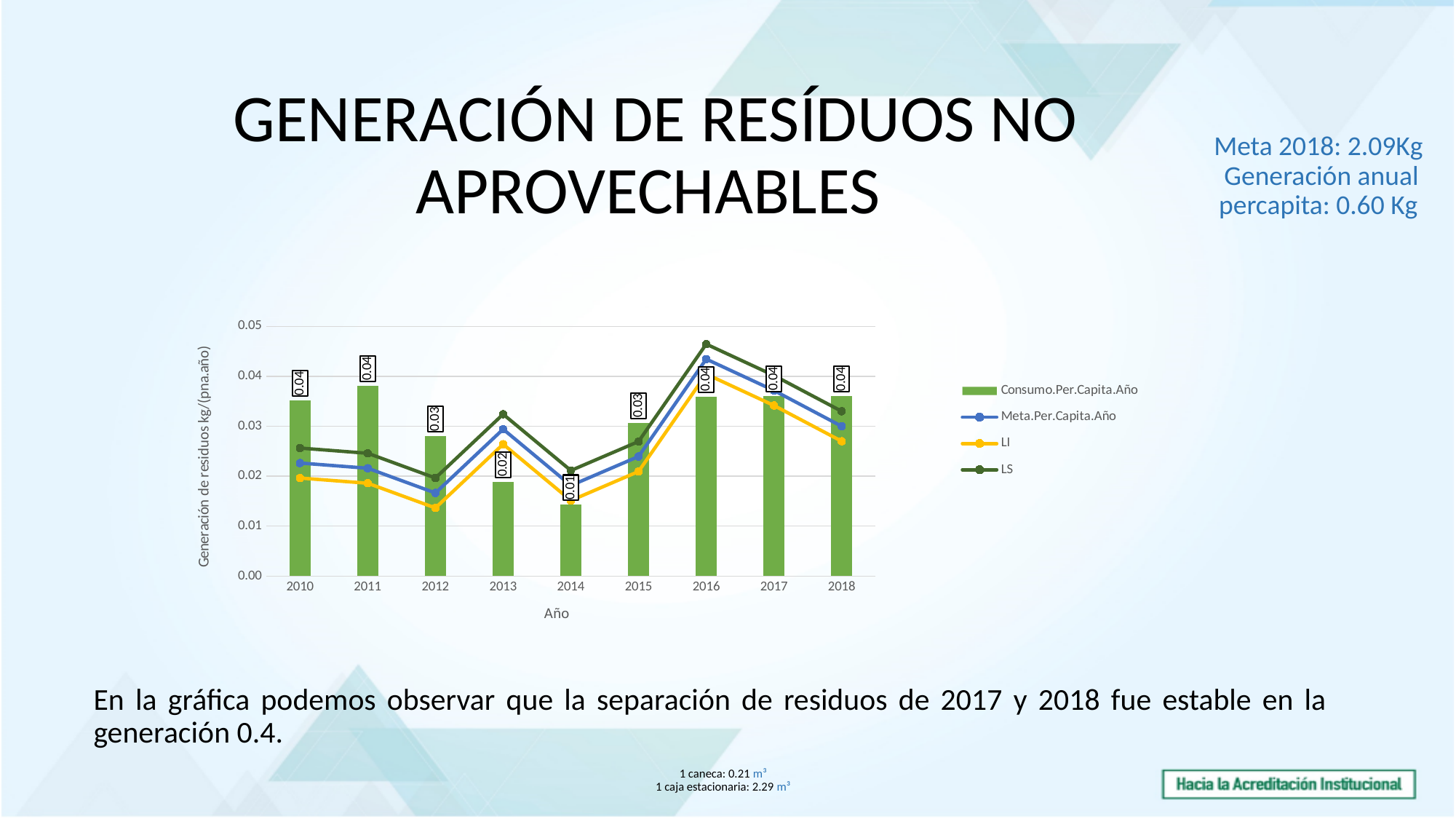

GENERACIÓN DE RESÍDUOS NO APROVECHABLES
Meta 2018: 2.09Kg
Generación anual percapita: 0.60 Kg

### Chart

| Category | Consumo.Per.Capita.Año | Meta.Per.Capita.Año | LI | LS |
|---|---|---|---|---|
| 2010 | 0.03514258779165685 | 0.02262550082488805 | 0.019624555130581436 | 0.025626446519194664 |
| 2011 | 0.038151294094134106 | 0.021584890576596384 | 0.01858394488228977 | 0.024585836270902998 |
| 2012 | 0.028005851555281798 | 0.016630736064059133 | 0.01362979036975252 | 0.019631681758365747 |
| 2013 | 0.018844504349957113 | 0.02940816076461218 | 0.026407215070305565 | 0.03240910645891879 |
| 2014 | 0.014259100750213987 | 0.018125975529933034 | 0.01512502983562642 | 0.021126921224239648 |
| 2015 | 0.030711614222310876 | 0.023936568094549443 | 0.02093562240024283 | 0.026937513788856057 |
| 2016 | 0.035904412145036986 | 0.043449024983189366 | 0.04044807928888275 | 0.04644997067749598 |
| 2017 | 0.03608071841453345 | 0.037159372419488024 | 0.03415842672518141 | 0.04016031811379464 |
| 2018 | 0.036 | 0.03 | 0.026999054305693385 | 0.033000945694306616 |
En la gráfica podemos observar que la separación de residuos de 2017 y 2018 fue estable en la generación 0.4.

1 caneca: 0.21 m³
1 caja estacionaria: 2.29 m³